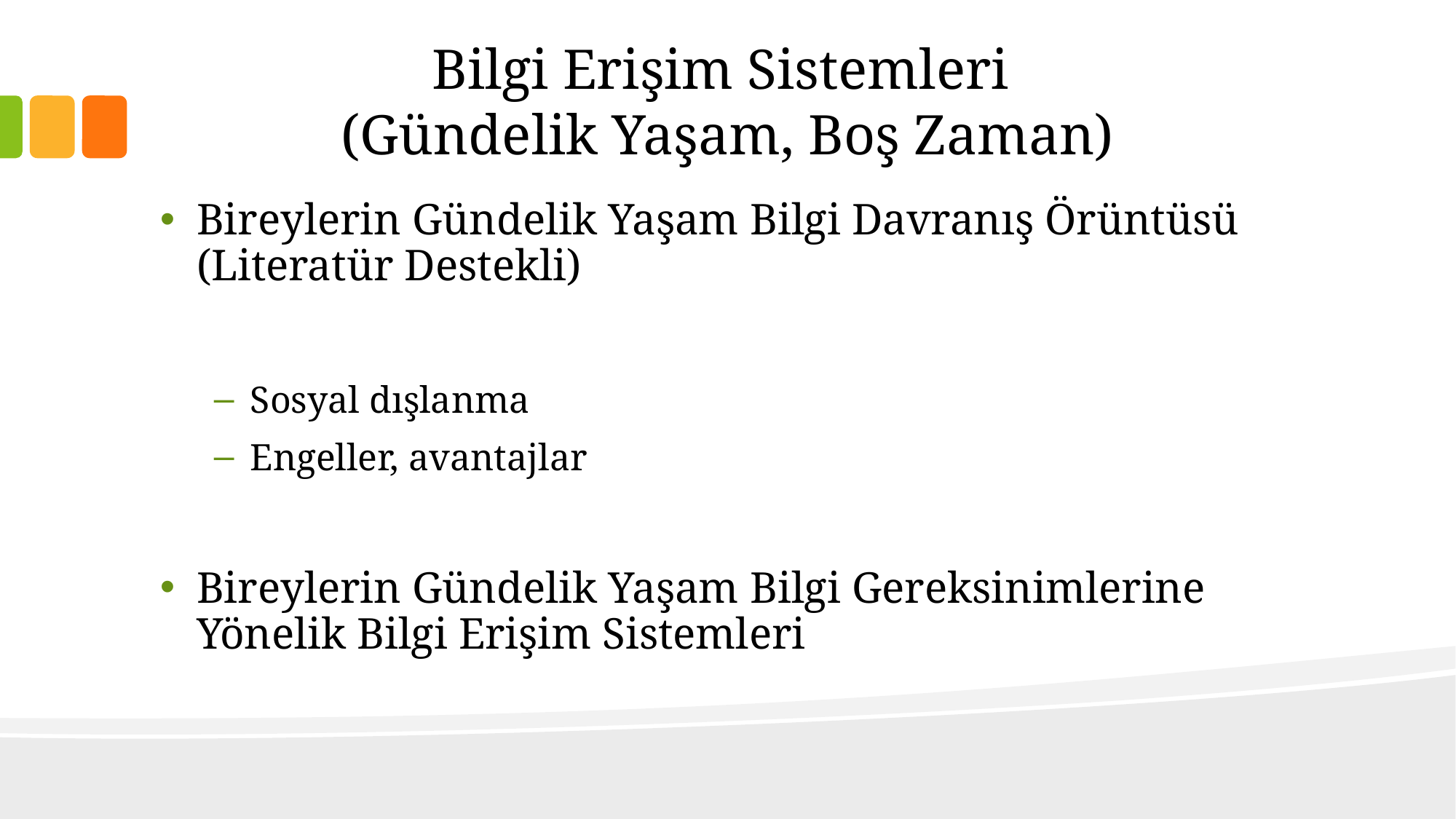

# Bilgi Erişim Sistemleri (Gündelik Yaşam, Boş Zaman)
Bireylerin Gündelik Yaşam Bilgi Davranış Örüntüsü (Literatür Destekli)

Sosyal dışlanma
Engeller, avantajlar

Bireylerin Gündelik Yaşam Bilgi Gereksinimlerine Yönelik Bilgi Erişim Sistemleri